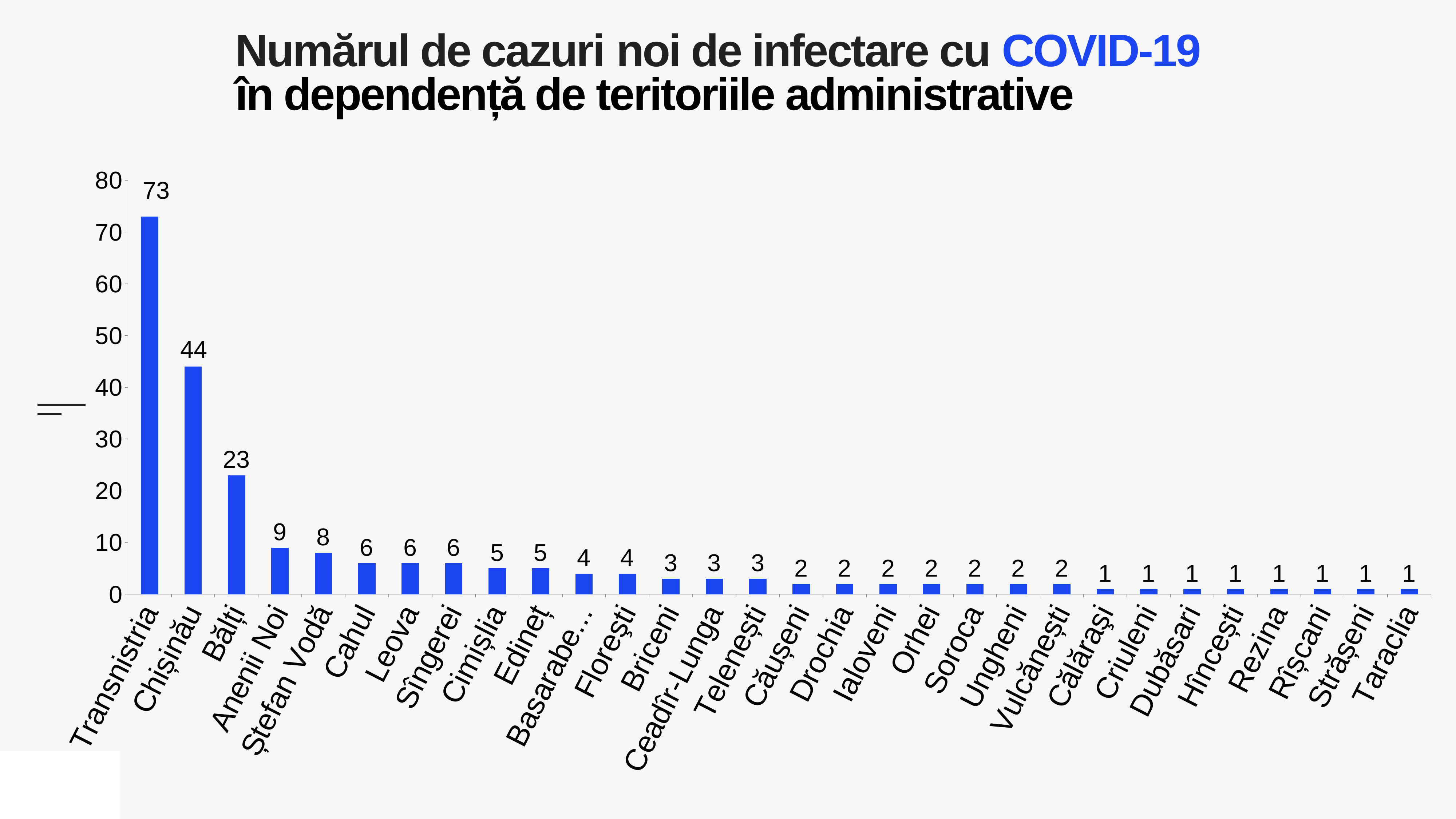

Numărul de cazuri noi de infectare cu COVID-19
în dependență de teritoriile administrative

### Chart

| Category | Cazuri |
|---|---|
| Transnistria | 73.0 |
| Chișinău | 44.0 |
| Bălți | 23.0 |
| Anenii Noi | 9.0 |
| Ștefan Vodă | 8.0 |
| Cahul | 6.0 |
| Leova | 6.0 |
| Sîngerei | 6.0 |
| Cimișlia | 5.0 |
| Edineț | 5.0 |
| Basarabeasca | 4.0 |
| Floreşti | 4.0 |
| Briceni | 3.0 |
| Ceadîr-Lunga | 3.0 |
| Telenești | 3.0 |
| Căușeni | 2.0 |
| Drochia | 2.0 |
| Ialoveni | 2.0 |
| Orhei | 2.0 |
| Soroca | 2.0 |
| Ungheni | 2.0 |
| Vulcănești | 2.0 |
| Călăraşi | 1.0 |
| Criuleni | 1.0 |
| Dubăsari | 1.0 |
| Hîncești | 1.0 |
| Rezina | 1.0 |
| Rîșcani | 1.0 |
| Strășeni | 1.0 |
| Taraclia | 1.0 |